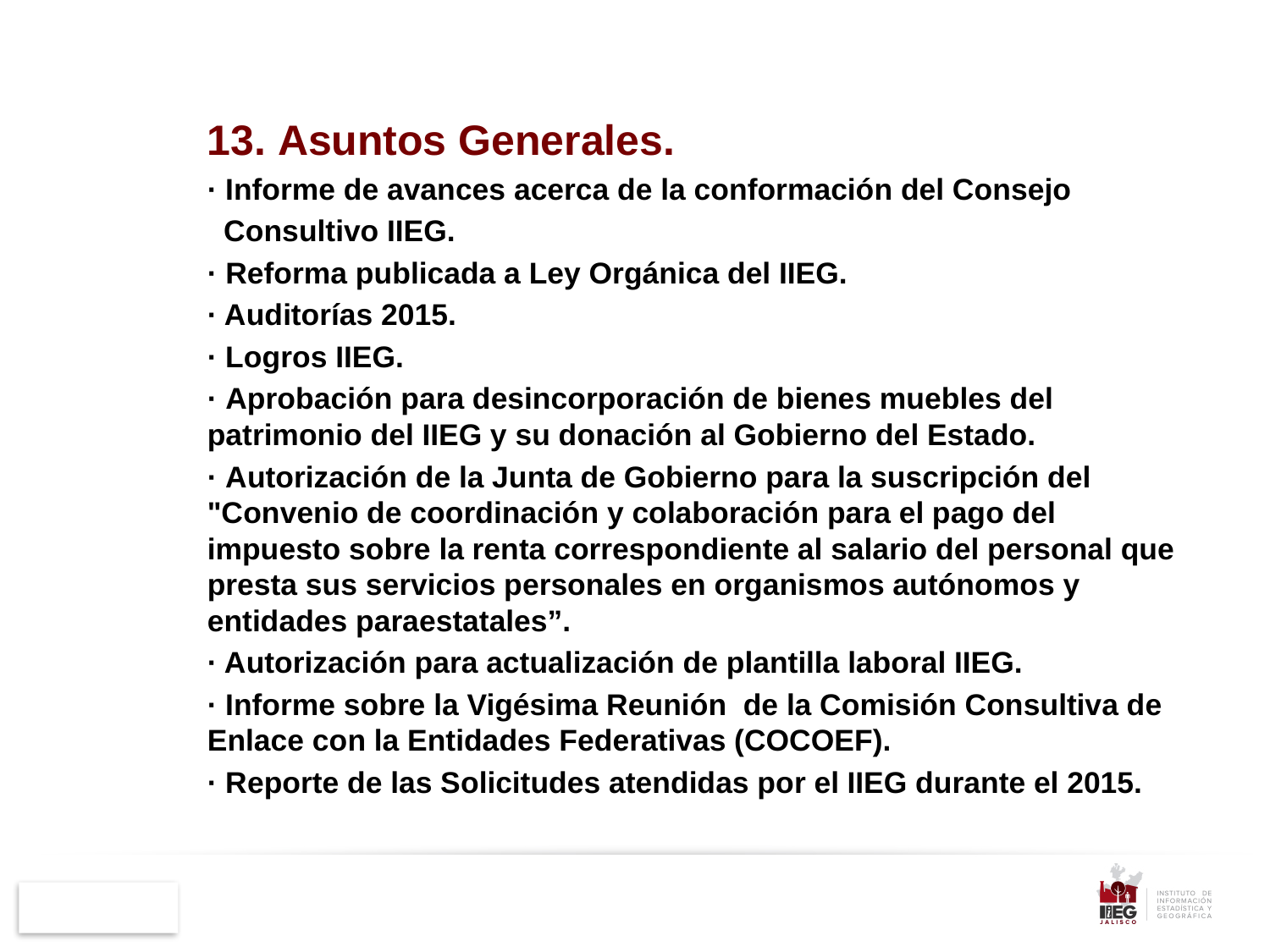

13. Asuntos Generales.
· Informe de avances acerca de la conformación del Consejo
  Consultivo IIEG.
· Reforma publicada a Ley Orgánica del IIEG.
· Auditorías 2015.
· Logros IIEG.
· Aprobación para desincorporación de bienes muebles del patrimonio del IIEG y su donación al Gobierno del Estado.
· Autorización de la Junta de Gobierno para la suscripción del "Convenio de coordinación y colaboración para el pago del impuesto sobre la renta correspondiente al salario del personal que presta sus servicios personales en organismos autónomos y entidades paraestatales”.
· Autorización para actualización de plantilla laboral IIEG.
· Informe sobre la Vigésima Reunión  de la Comisión Consultiva de Enlace con la Entidades Federativas (COCOEF).
· Reporte de las Solicitudes atendidas por el IIEG durante el 2015.